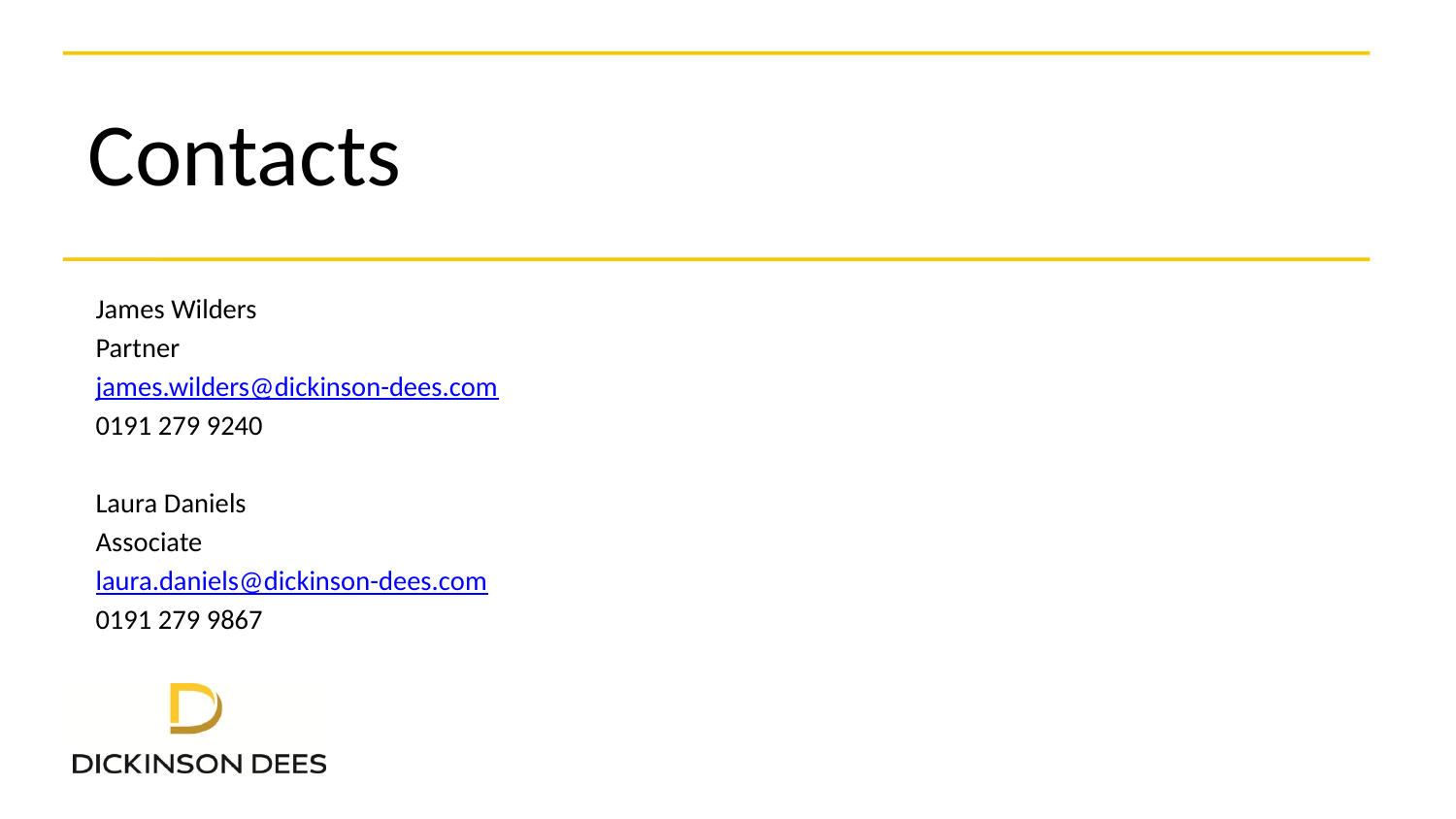

# Contacts
James Wilders
Partner
james.wilders@dickinson-dees.com
0191 279 9240

Laura Daniels
Associate
laura.daniels@dickinson-dees.com
0191 279 9867